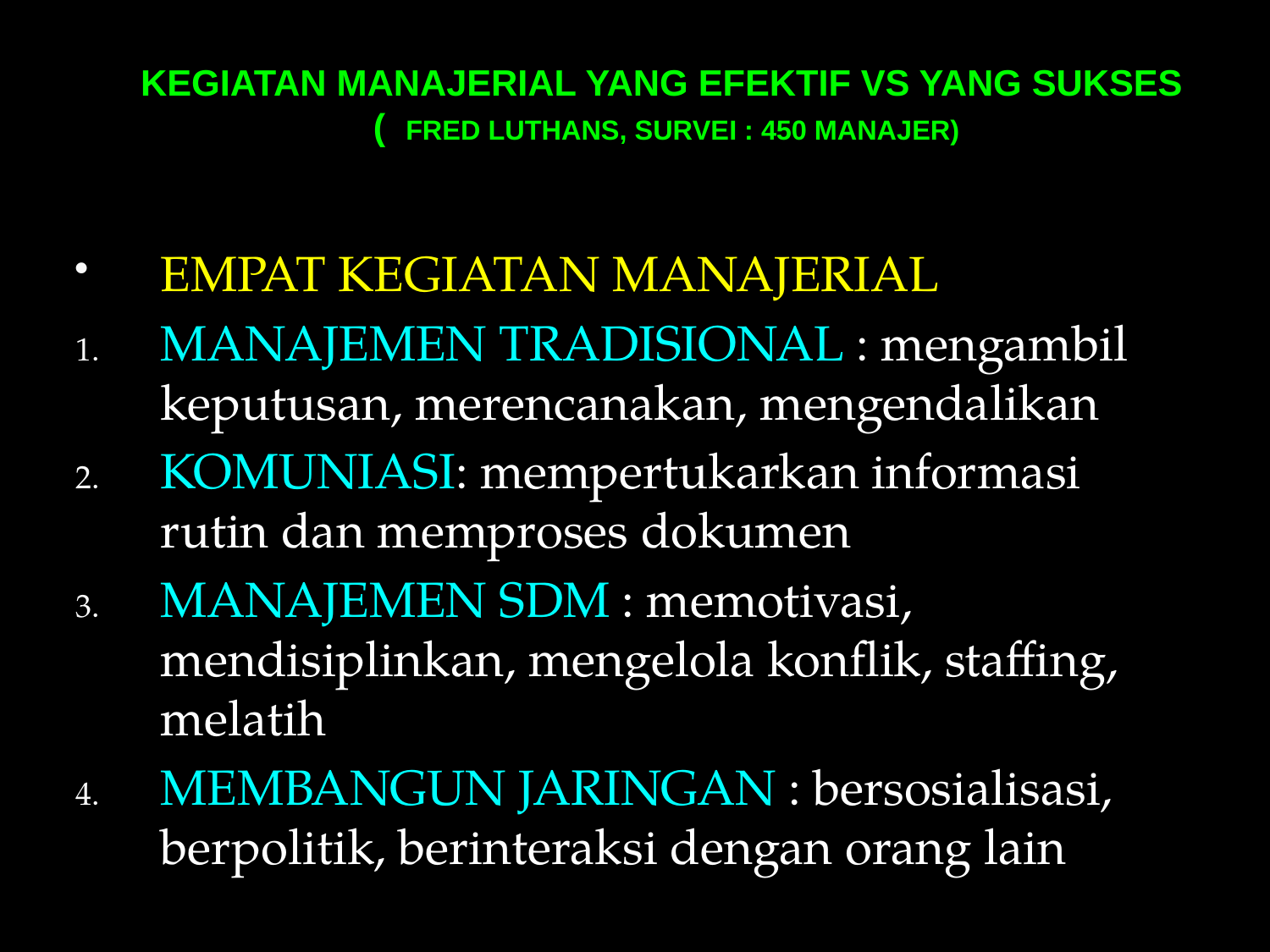

# KEGIATAN MANAJERIAL YANG EFEKTIF VS YANG SUKSES (  FRED LUTHANS, SURVEI : 450 MANAJER)
EMPAT KEGIATAN MANAJERIAL
MANAJEMEN TRADISIONAL : mengambil keputusan, merencanakan, mengendalikan
KOMUNIASI: mempertukarkan informasi rutin dan memproses dokumen
MANAJEMEN SDM : memotivasi, mendisiplinkan, mengelola konflik, staffing, melatih
MEMBANGUN JARINGAN : bersosialisasi, berpolitik, berinteraksi dengan orang lain